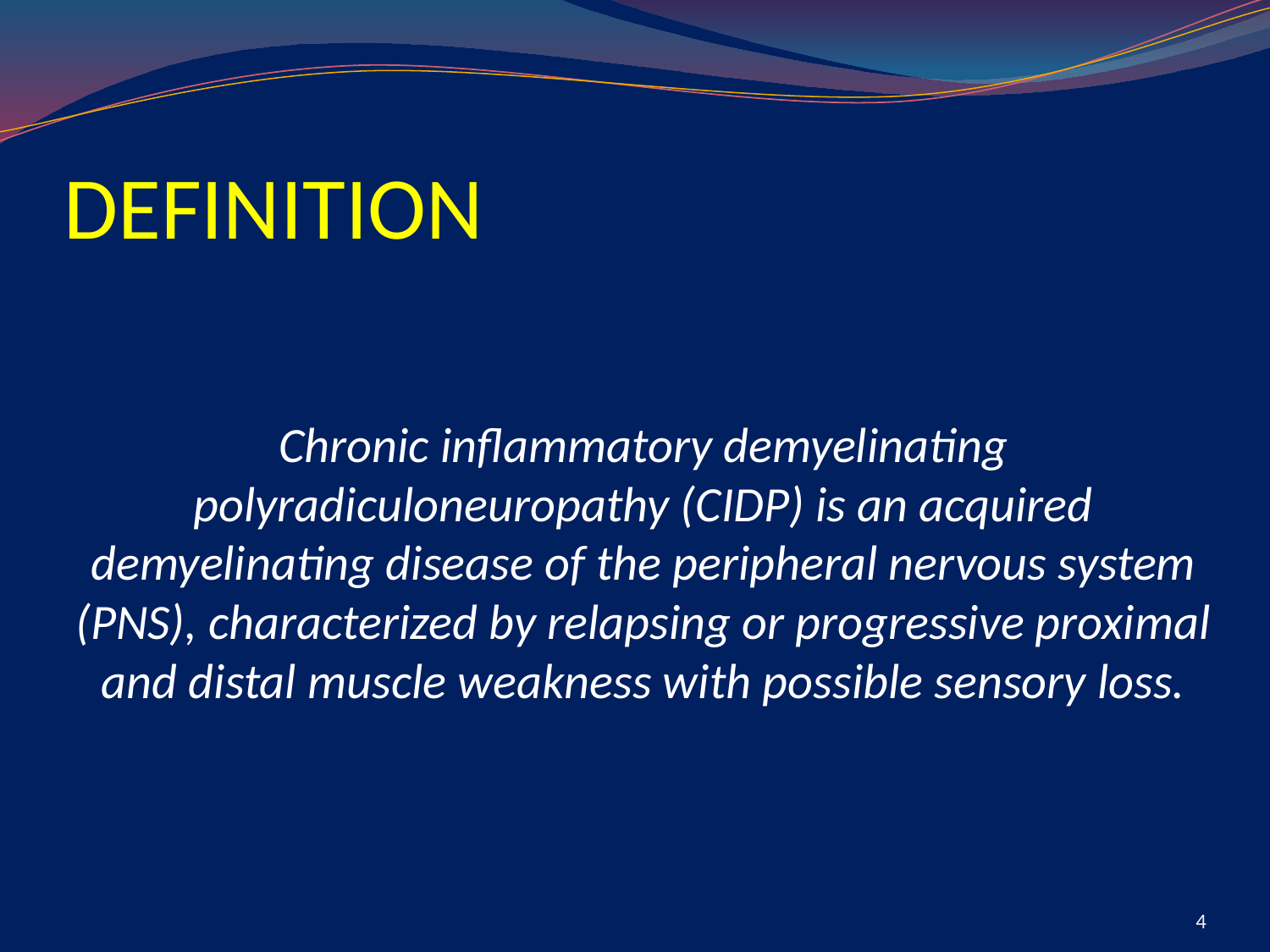

# DEFINITION

	Chronic inflammatory demyelinating polyradiculoneuropathy (CIDP) is an acquired demyelinating disease of the peripheral nervous system (PNS), characterized by relapsing or progressive proximal and distal muscle weakness with possible sensory loss.
4